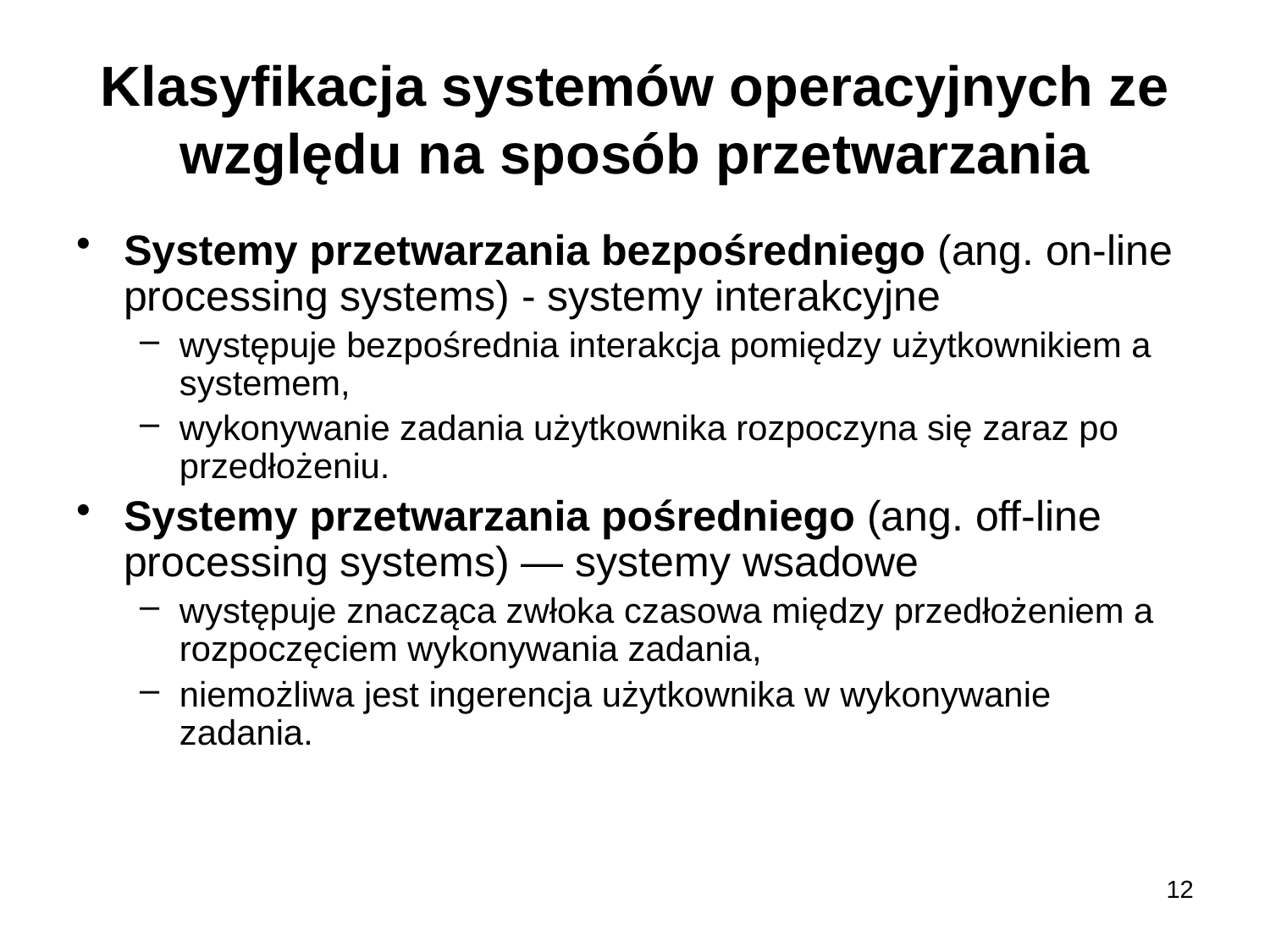

# Klasyfikacja systemów operacyjnych ze względu na sposób przetwarzania
Systemy przetwarzania bezpośredniego (ang. on-line processing systems) - systemy interakcyjne
występuje bezpośrednia interakcja pomiędzy użytkownikiem a systemem,
wykonywanie zadania użytkownika rozpoczyna się zaraz po przedłożeniu.
Systemy przetwarzania pośredniego (ang. off-line processing systems) — systemy wsadowe
występuje znacząca zwłoka czasowa między przedłożeniem a rozpoczęciem wykonywania zadania,
niemożliwa jest ingerencja użytkownika w wykonywanie zadania.
12